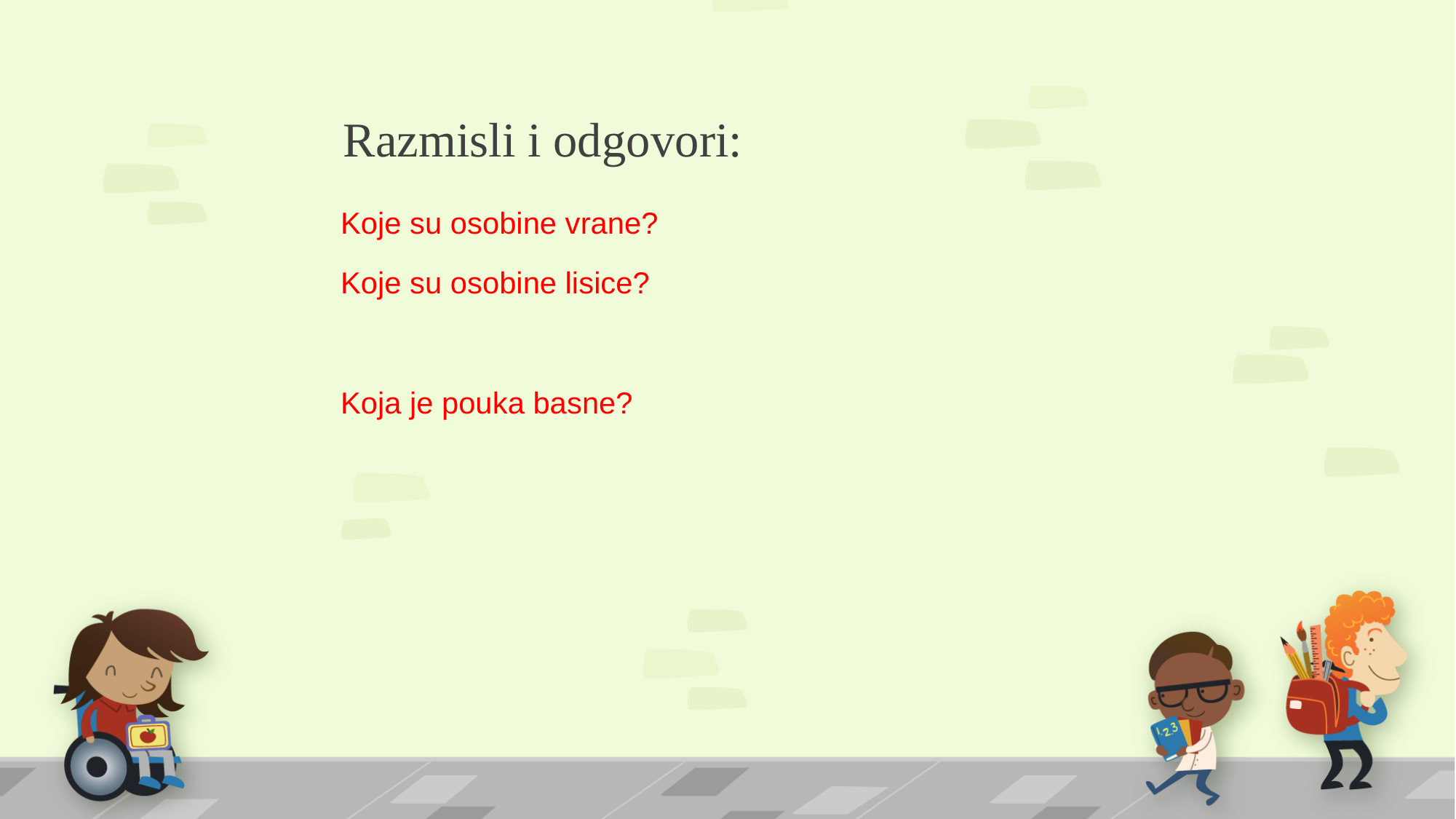

# Razmisli i odgovori:
Koje su osobine vrane?
Koje su osobine lisice?

Koja je pouka basne?